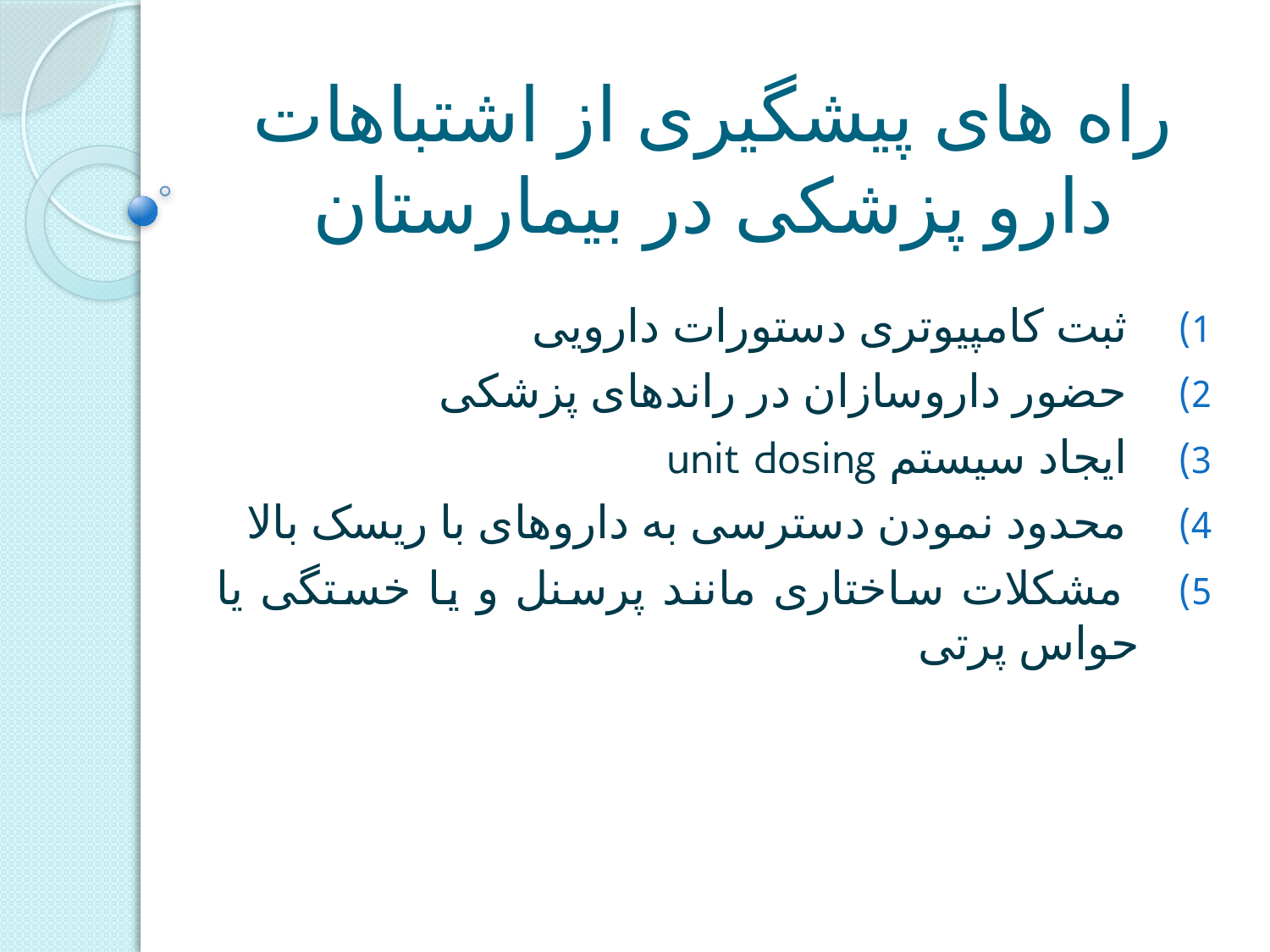

# راه های پیشگیری از اشتباهات دارو پزشکی در بیمارستان
 ثبت کامپیوتری دستورات دارویی
 حضور داروسازان در راندهای پزشکی
 ایجاد سیستم unit dosing
 محدود نمودن دسترسی به داروهای با ریسک بالا
 مشکلات ساختاری مانند پرسنل و یا خستگی یا حواس پرتی